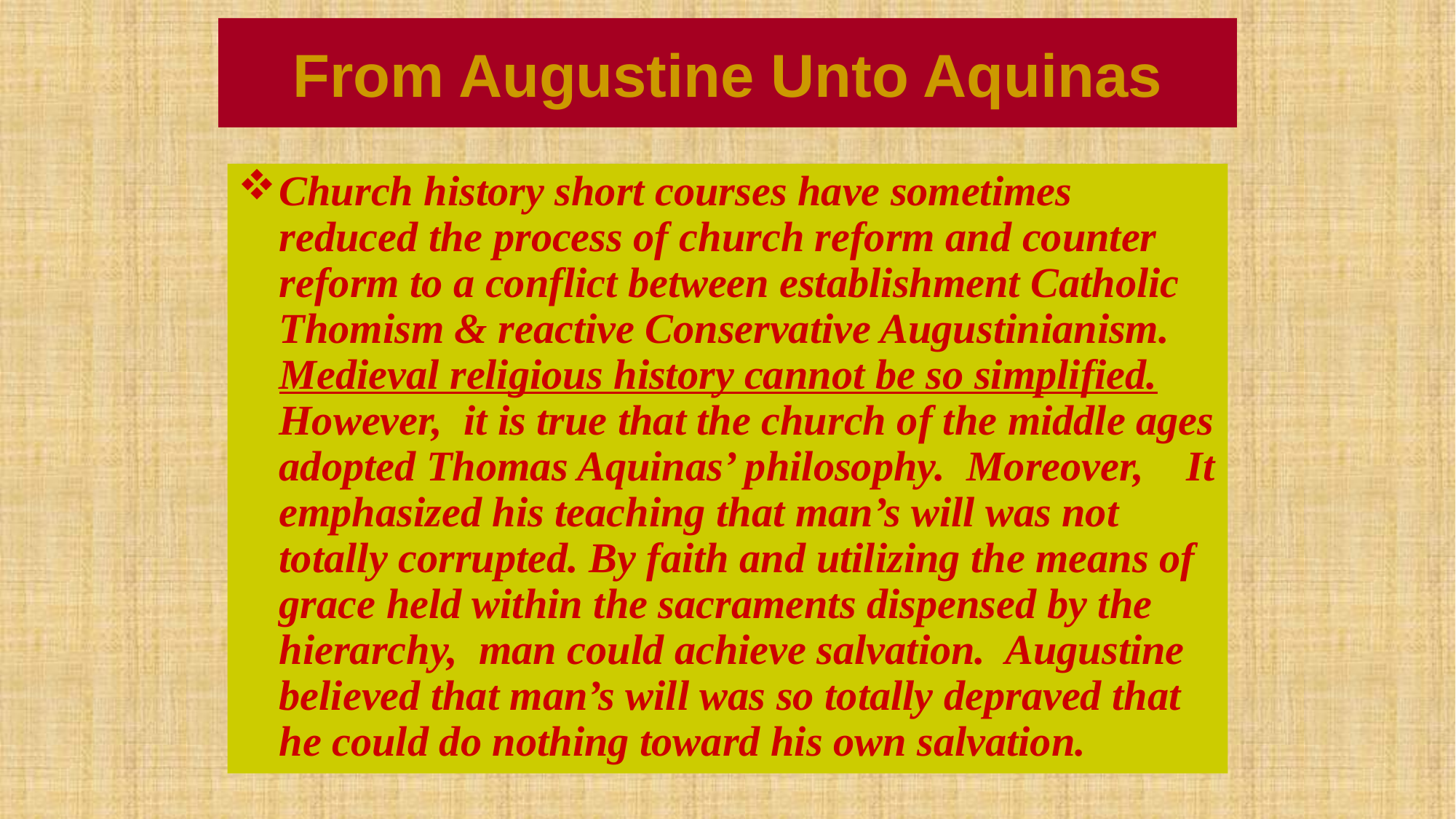

# From Augustine Unto Aquinas
Church history short courses have sometimes reduced the process of church reform and counter reform to a conflict between establishment Catholic Thomism & reactive Conservative Augustinianism.  Medieval religious history cannot be so simplified.  However,  it is true that the church of the middle ages adopted Thomas Aquinas’ philosophy.  Moreover,    It emphasized his teaching that man’s will was not totally corrupted. By faith and utilizing the means of grace held within the sacraments dispensed by the hierarchy,  man could achieve salvation.  Augustine believed that man’s will was so totally depraved that he could do nothing toward his own salvation.